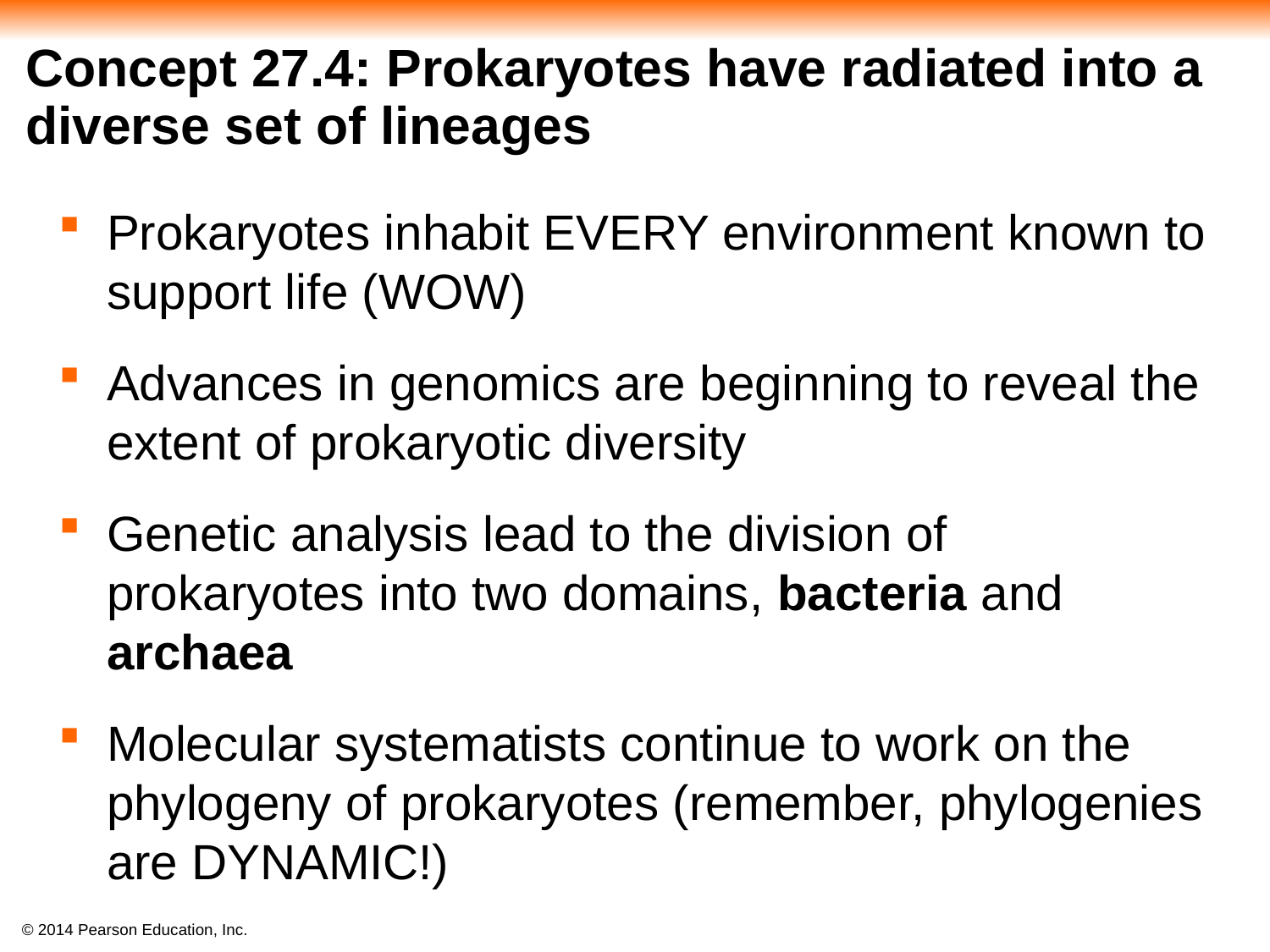

# Concept 27.4: Prokaryotes have radiated into a diverse set of lineages
Prokaryotes inhabit EVERY environment known to support life (WOW)
Advances in genomics are beginning to reveal the extent of prokaryotic diversity
Genetic analysis lead to the division of prokaryotes into two domains, bacteria and archaea
Molecular systematists continue to work on the phylogeny of prokaryotes (remember, phylogenies are DYNAMIC!)